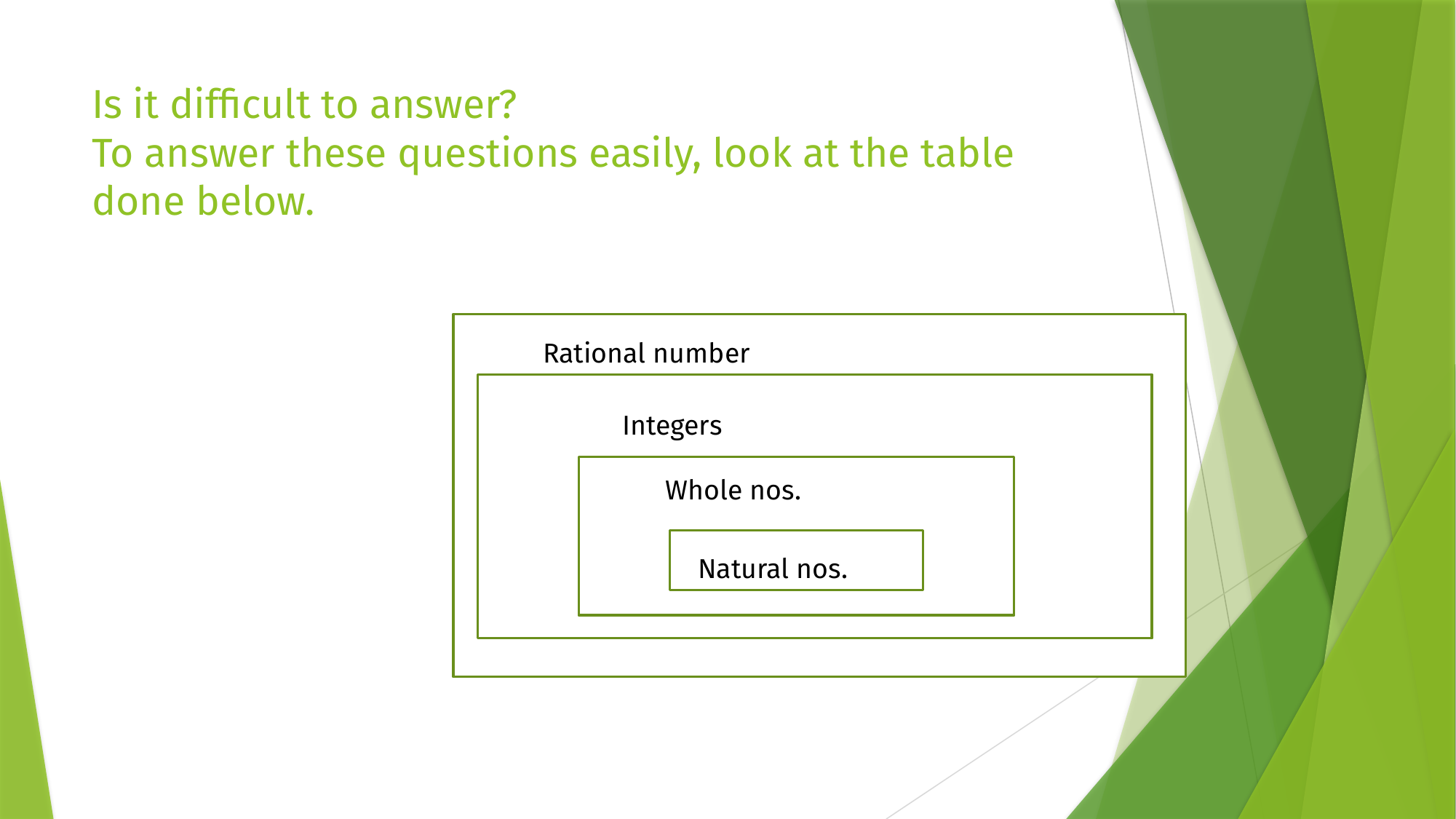

# Is it difficult to answer? To answer these questions easily, look at the table done below.

Rational number

Integers
n
Whole nos.
n
Natural nos.